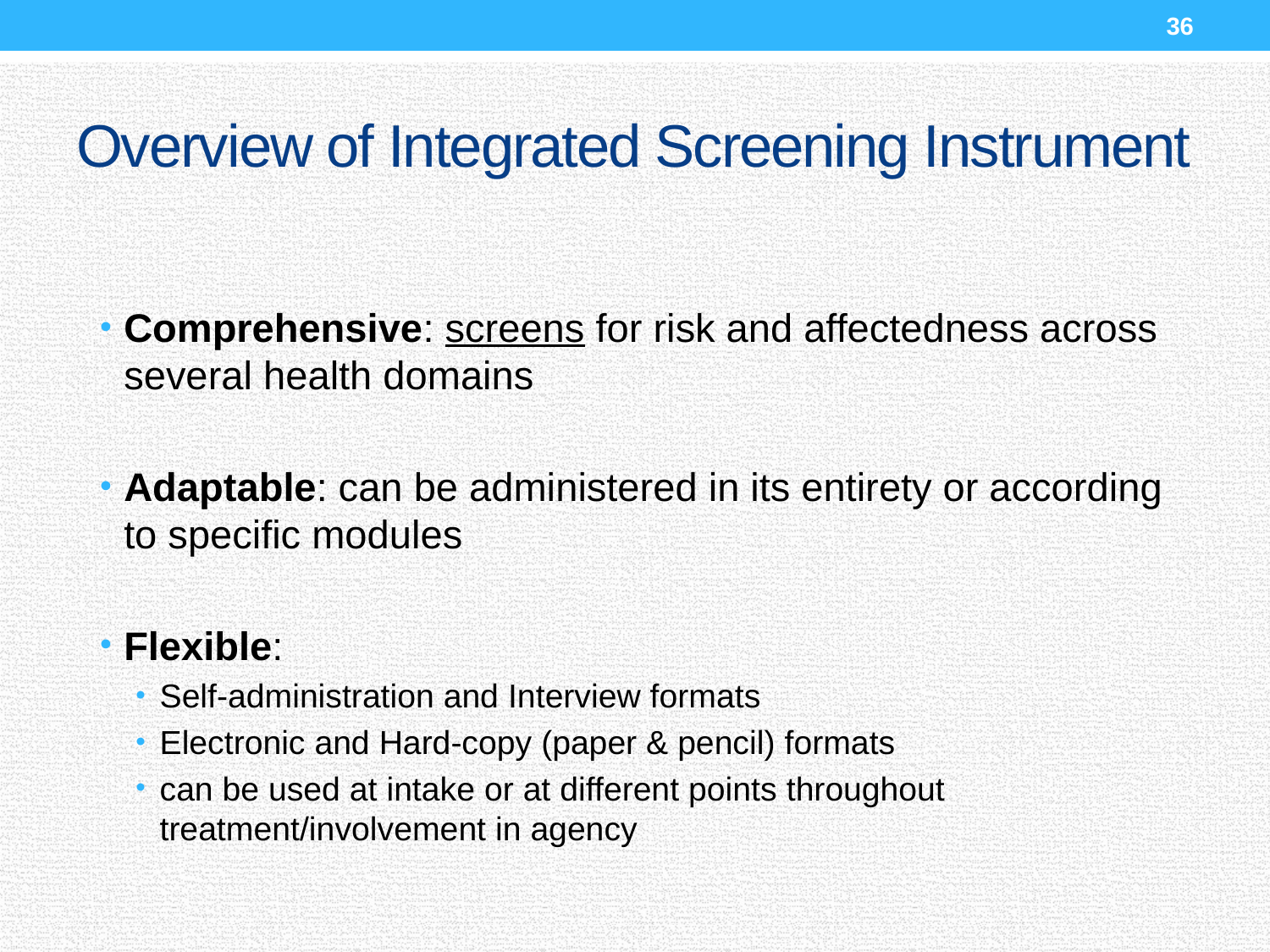

36
# Overview of Integrated Screening Instrument
Comprehensive: screens for risk and affectedness across several health domains

Adaptable: can be administered in its entirety or according to specific modules

Flexible:
Self-administration and Interview formats
Electronic and Hard-copy (paper & pencil) formats
can be used at intake or at different points throughout treatment/involvement in agency